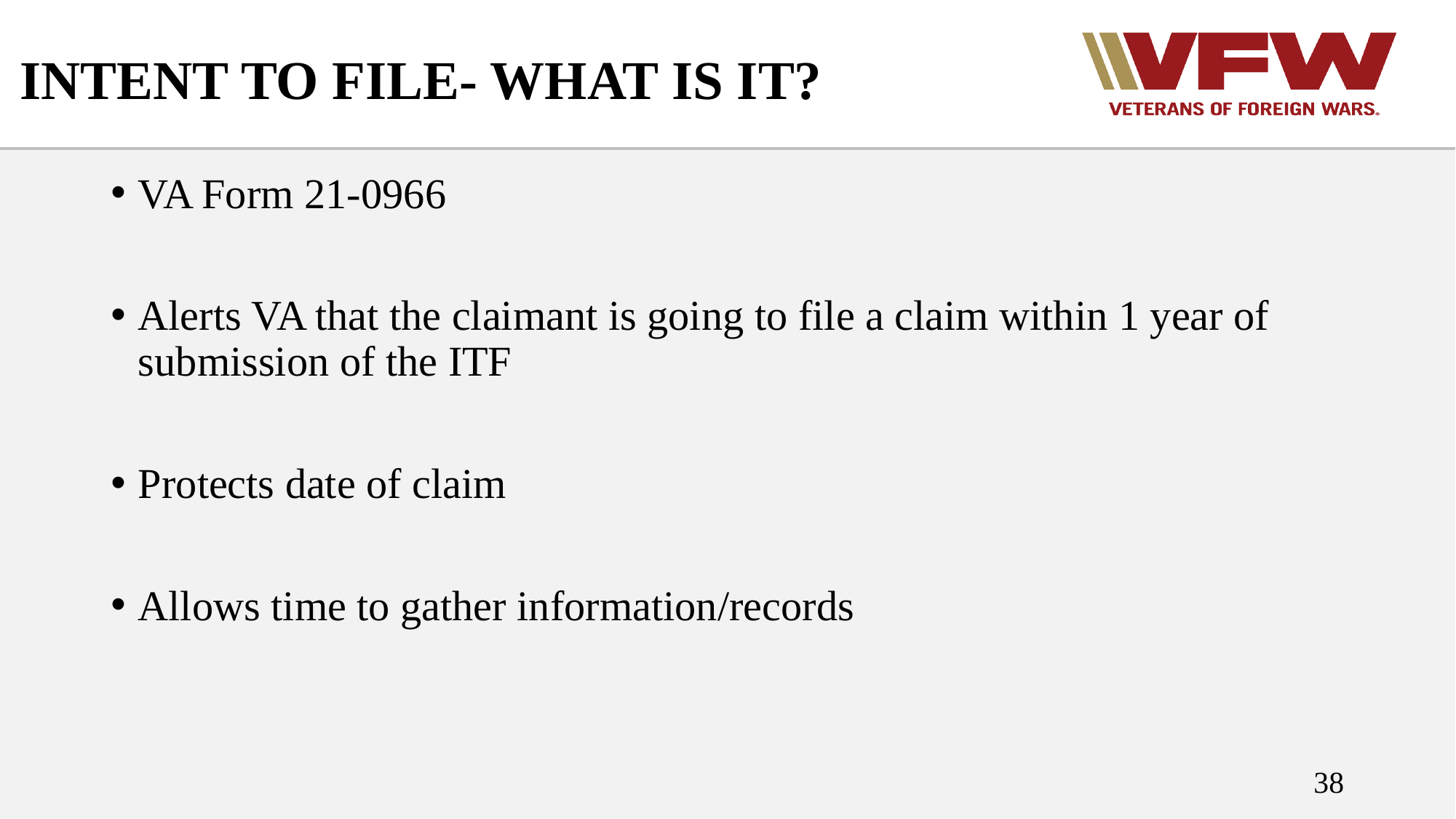

# INTENT TO FILE- WHAT IS IT?
VA Form 21-0966

Alerts VA that the claimant is going to file a claim within 1 year of submission of the ITF

Protects date of claim

Allows time to gather information/records

38